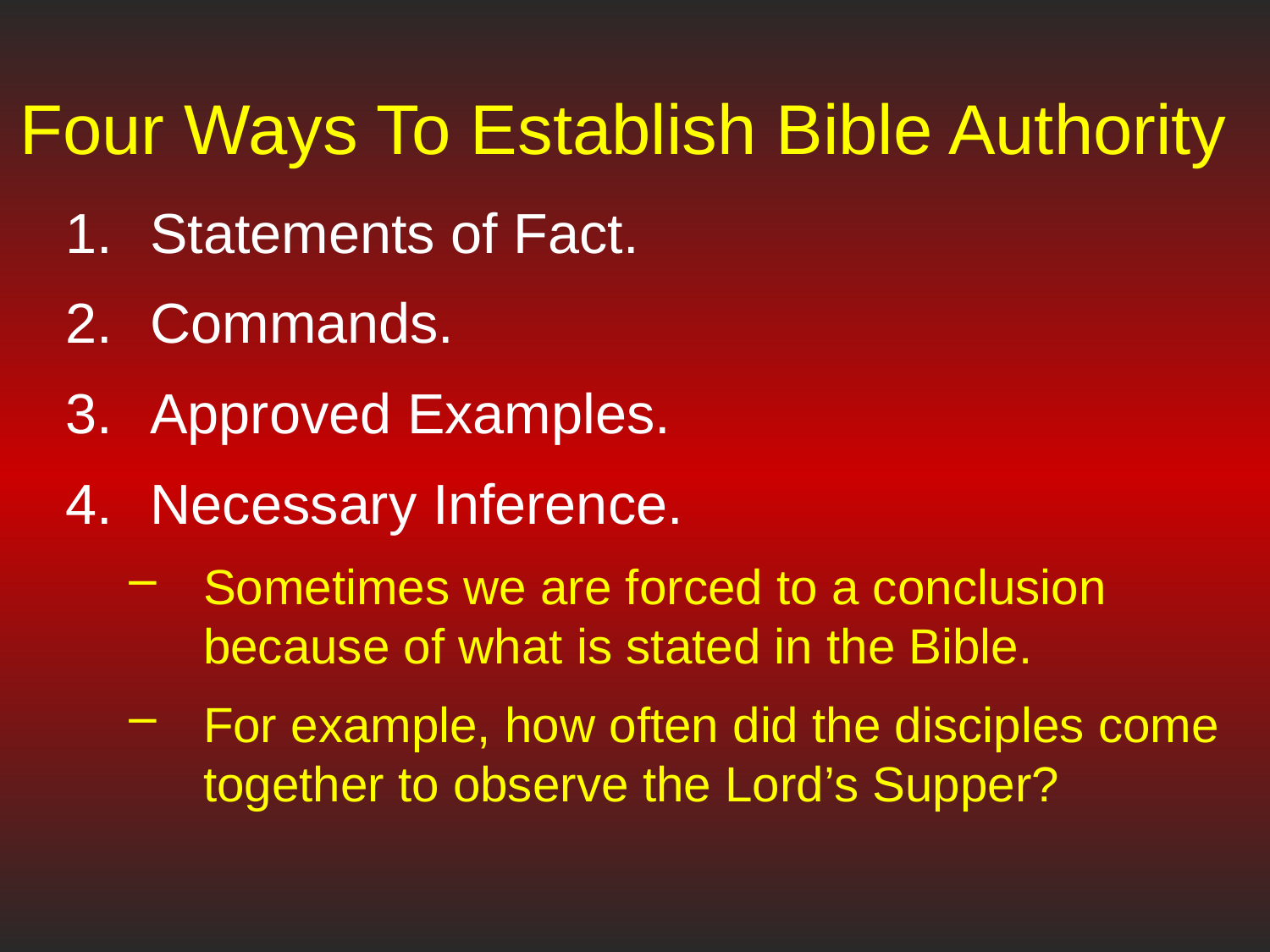

# Four Ways To Establish Bible Authority
Statements of Fact.
Commands.
Approved Examples.
Necessary Inference.
Sometimes we are forced to a conclusion because of what is stated in the Bible.
For example, how often did the disciples come together to observe the Lord’s Supper?